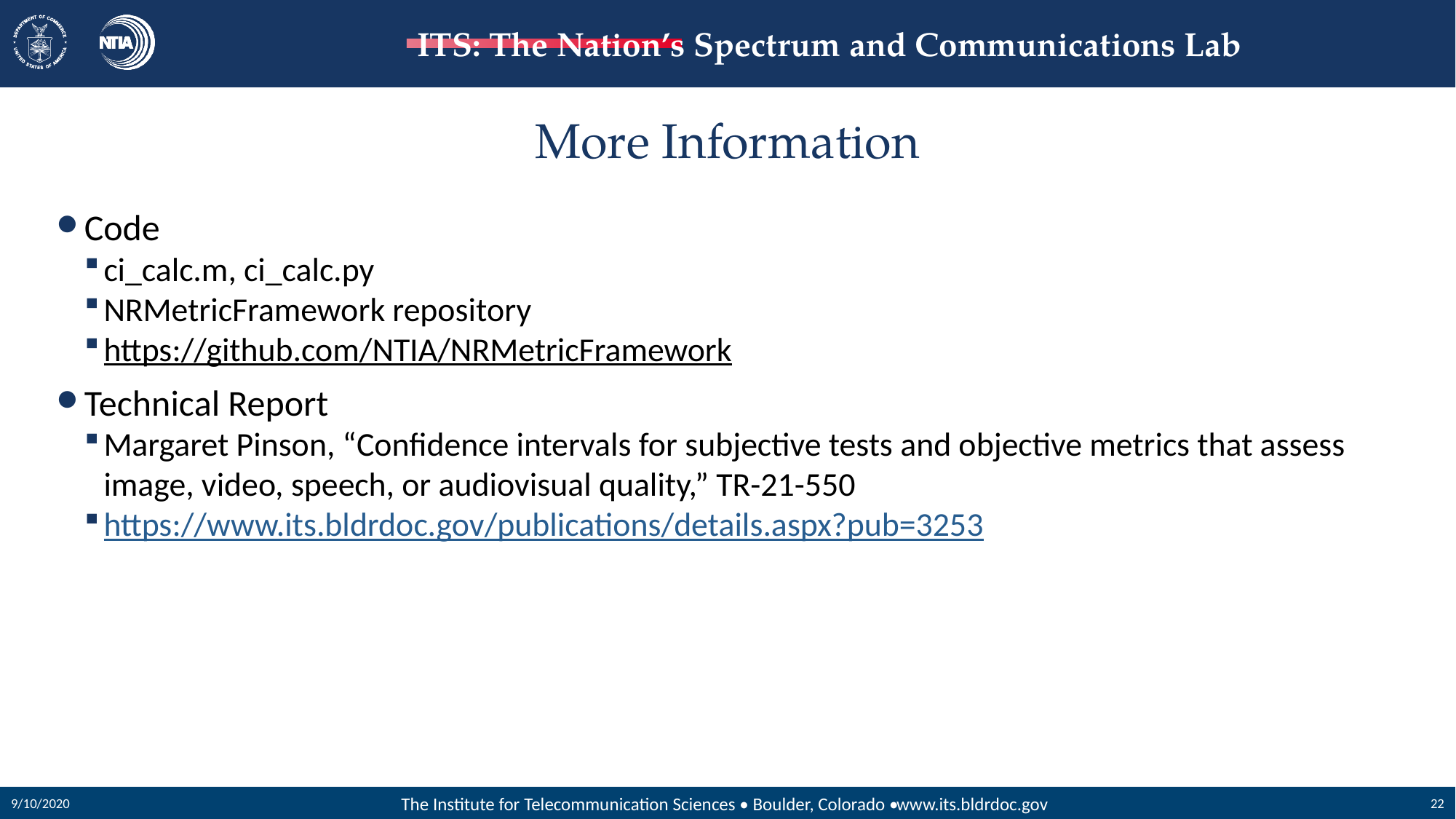

# More Information
Code
ci_calc.m, ci_calc.py
NRMetricFramework repository
https://github.com/NTIA/NRMetricFramework
Technical Report
Margaret Pinson, “Confidence intervals for subjective tests and objective metrics that assess image, video, speech, or audiovisual quality,” TR-21-550
https://www.its.bldrdoc.gov/publications/details.aspx?pub=3253

9/10/2020
22